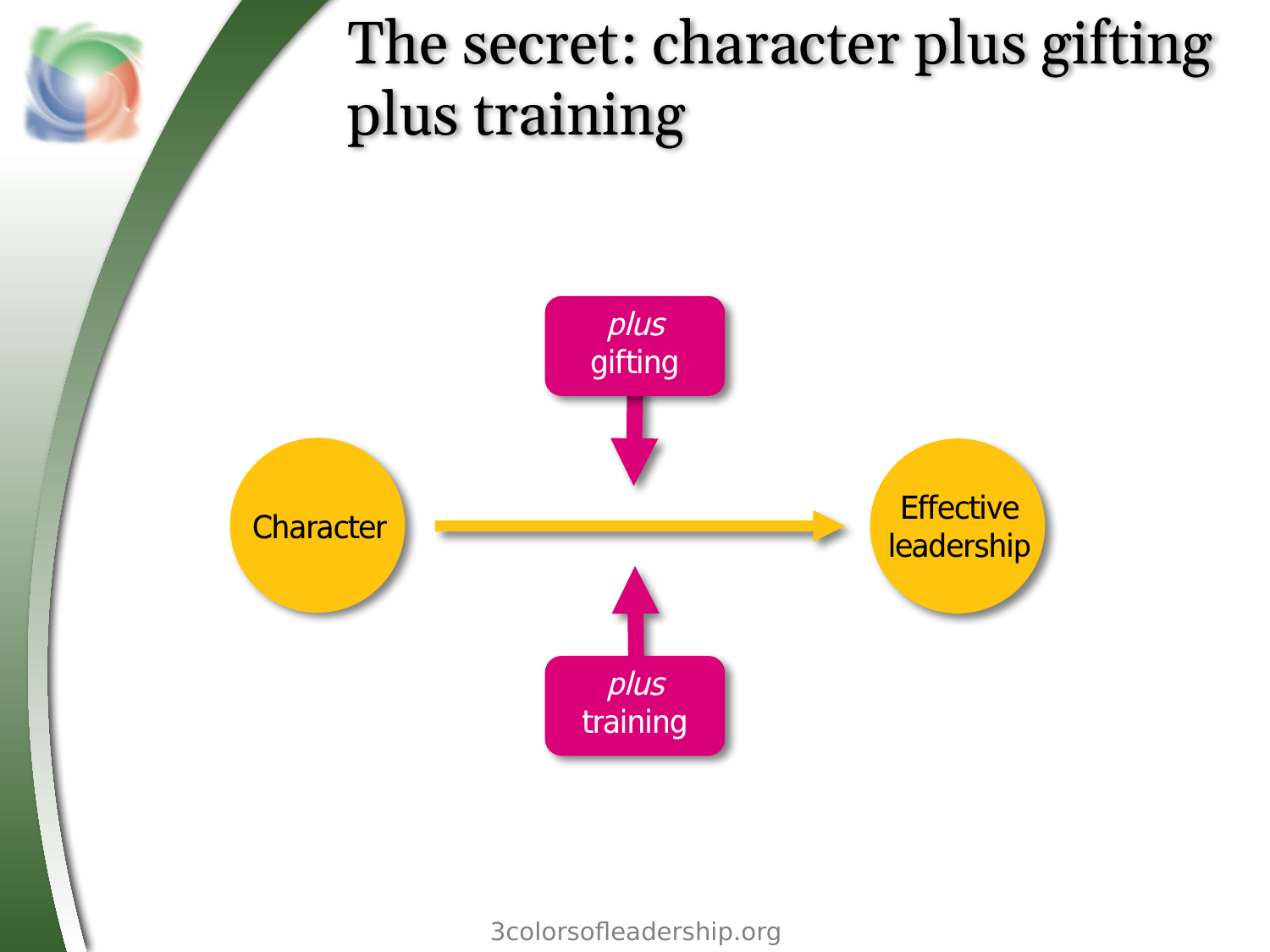

# The secret: character plus gifting plus training

plus
gifting

Character

Effective
leadership

plus
training
3colorsofleadership.org